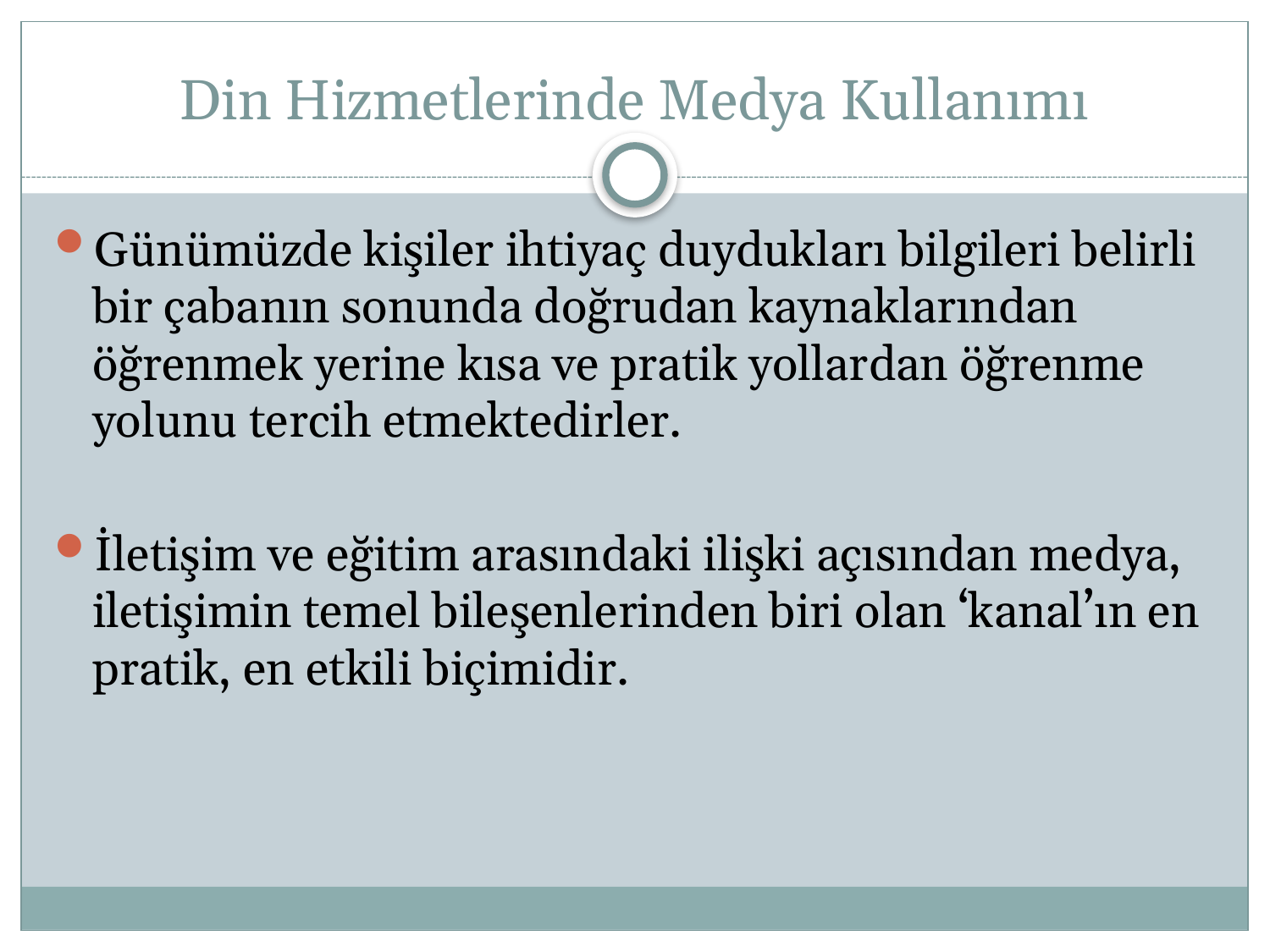

# Din Hizmetlerinde Medya Kullanımı
Günümüzde kişiler ihtiyaç duydukları bilgileri belirli bir çabanın sonunda doğrudan kaynaklarından öğrenmek yerine kısa ve pratik yollardan öğrenme yolunu tercih etmektedirler.

İletişim ve eğitim arasındaki ilişki açısından medya, iletişimin temel bileşenlerinden biri olan ‘kanal’ın en pratik, en etkili biçimidir.